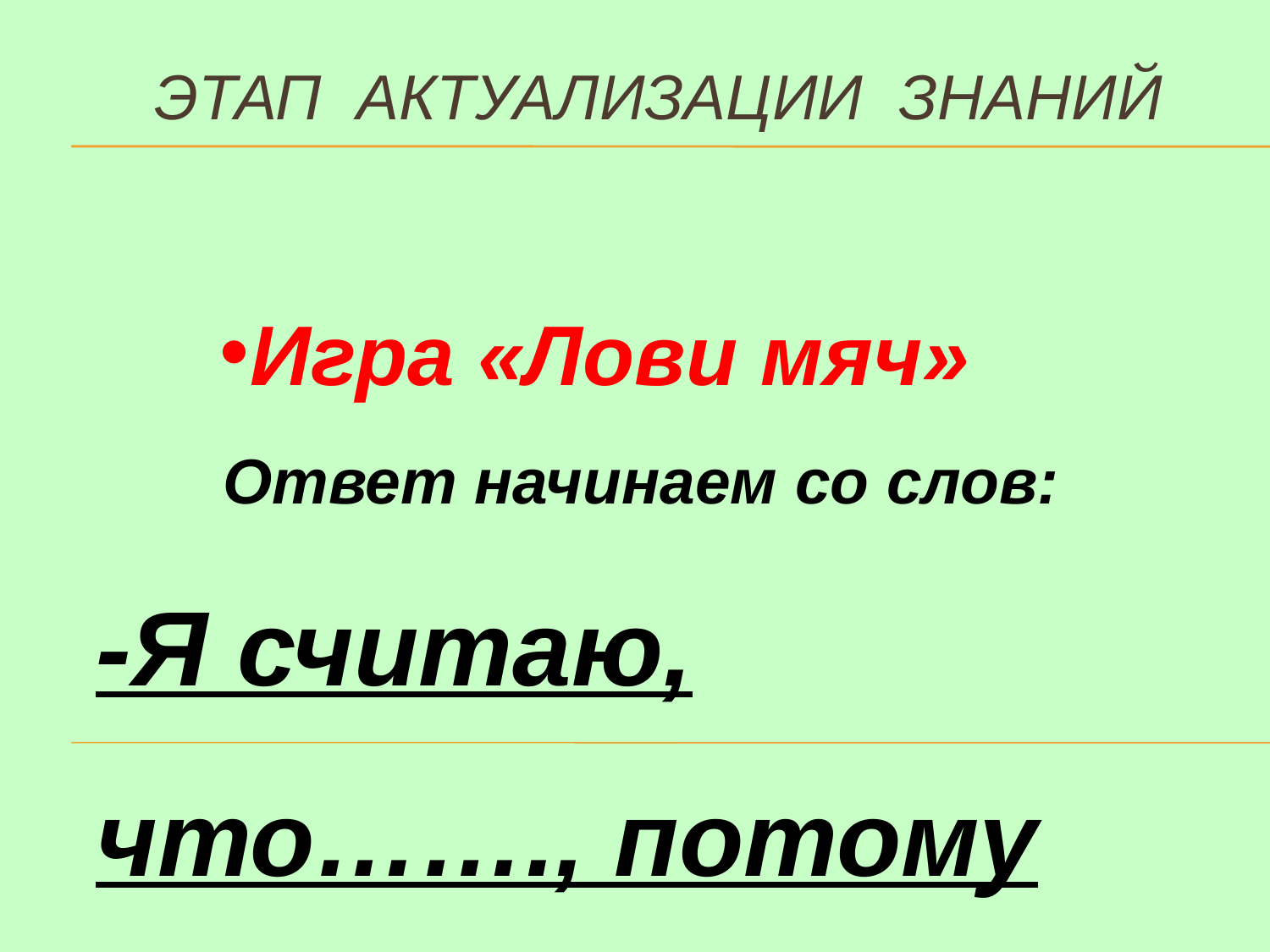

# Этап  актуализации  знаний

Игра «Лови мяч»
	Ответ начинаем со слов:
-Я считаю, что……., потому что….